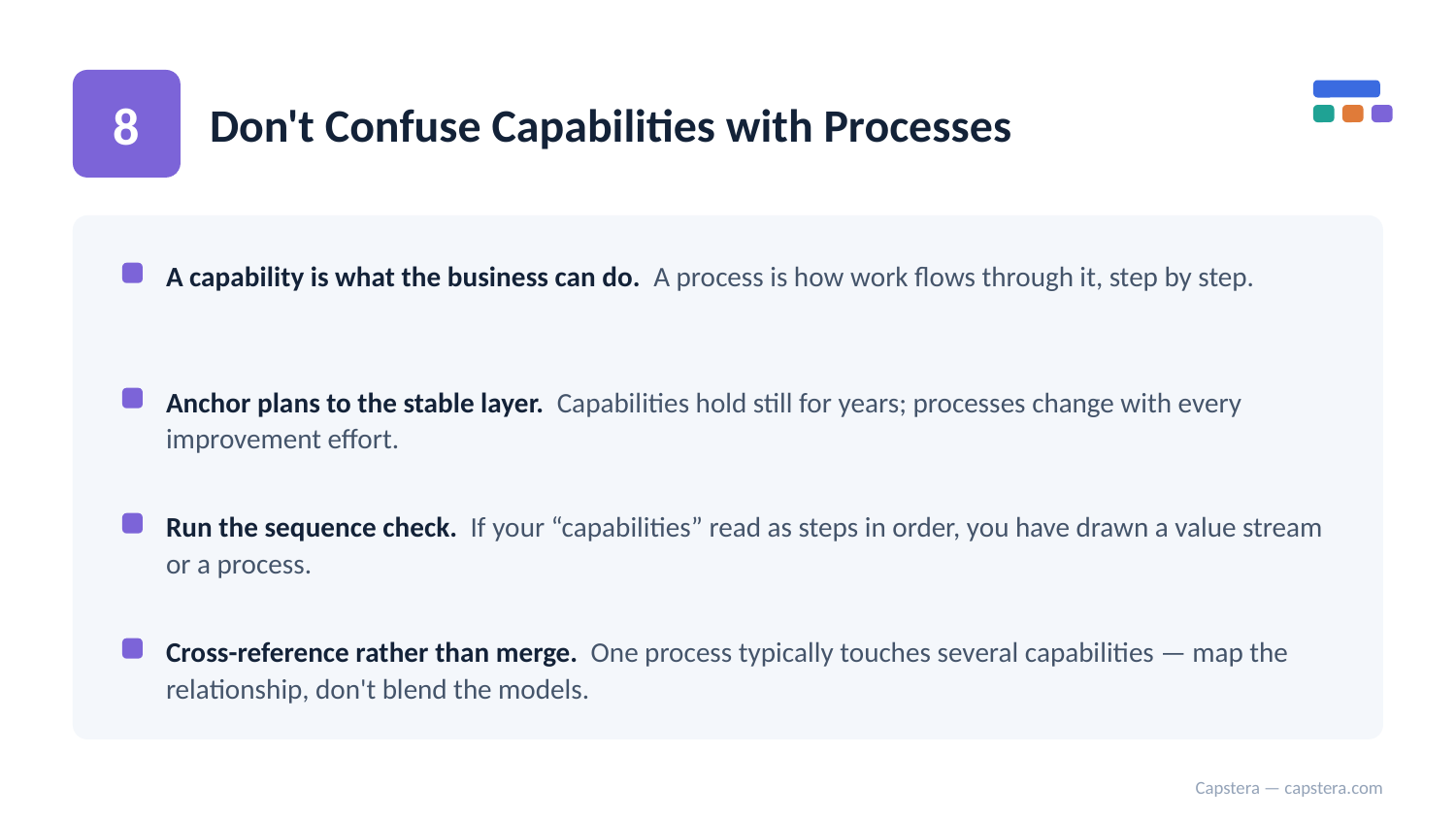

8
Don't Confuse Capabilities with Processes

A capability is what the business can do.  A process is how work flows through it, step by step.

Anchor plans to the stable layer.  Capabilities hold still for years; processes change with every improvement effort.

Run the sequence check.  If your “capabilities” read as steps in order, you have drawn a value stream or a process.

Cross-reference rather than merge.  One process typically touches several capabilities — map the relationship, don't blend the models.

Capstera — capstera.com